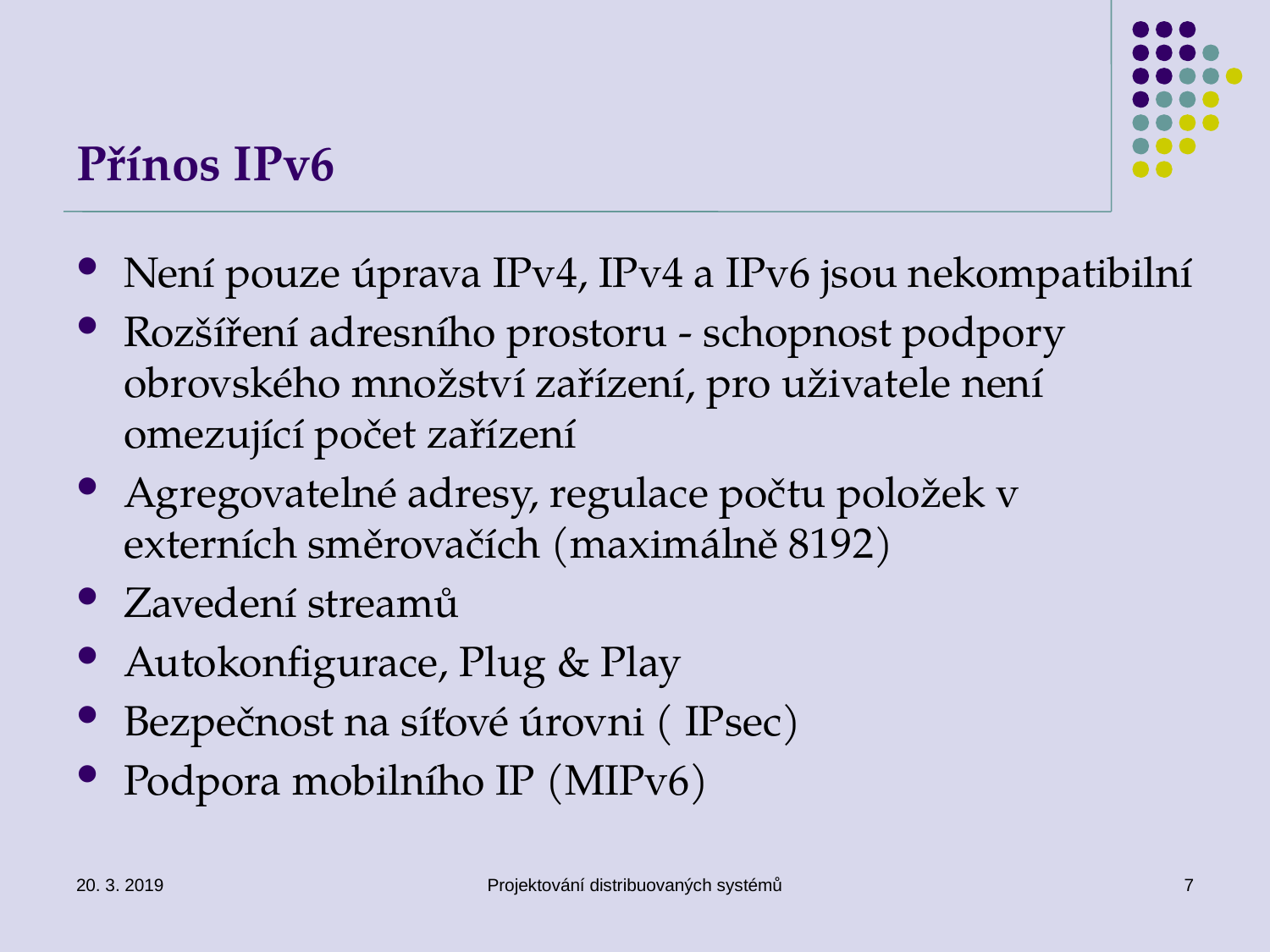

# Přínos IPv6
Není pouze úprava IPv4, IPv4 a IPv6 jsou nekompatibilní
Rozšíření adresního prostoru - schopnost podpory obrovského množství zařízení, pro uživatele není omezující počet zařízení
Agregovatelné adresy, regulace počtu položek v externích směrovačích (maximálně 8192)
Zavedení streamů
Autokonfigurace, Plug & Play
Bezpečnost na síťové úrovni ( IPsec)
Podpora mobilního IP (MIPv6)

20. 3. 2019
Projektování distribuovaných systémů
7